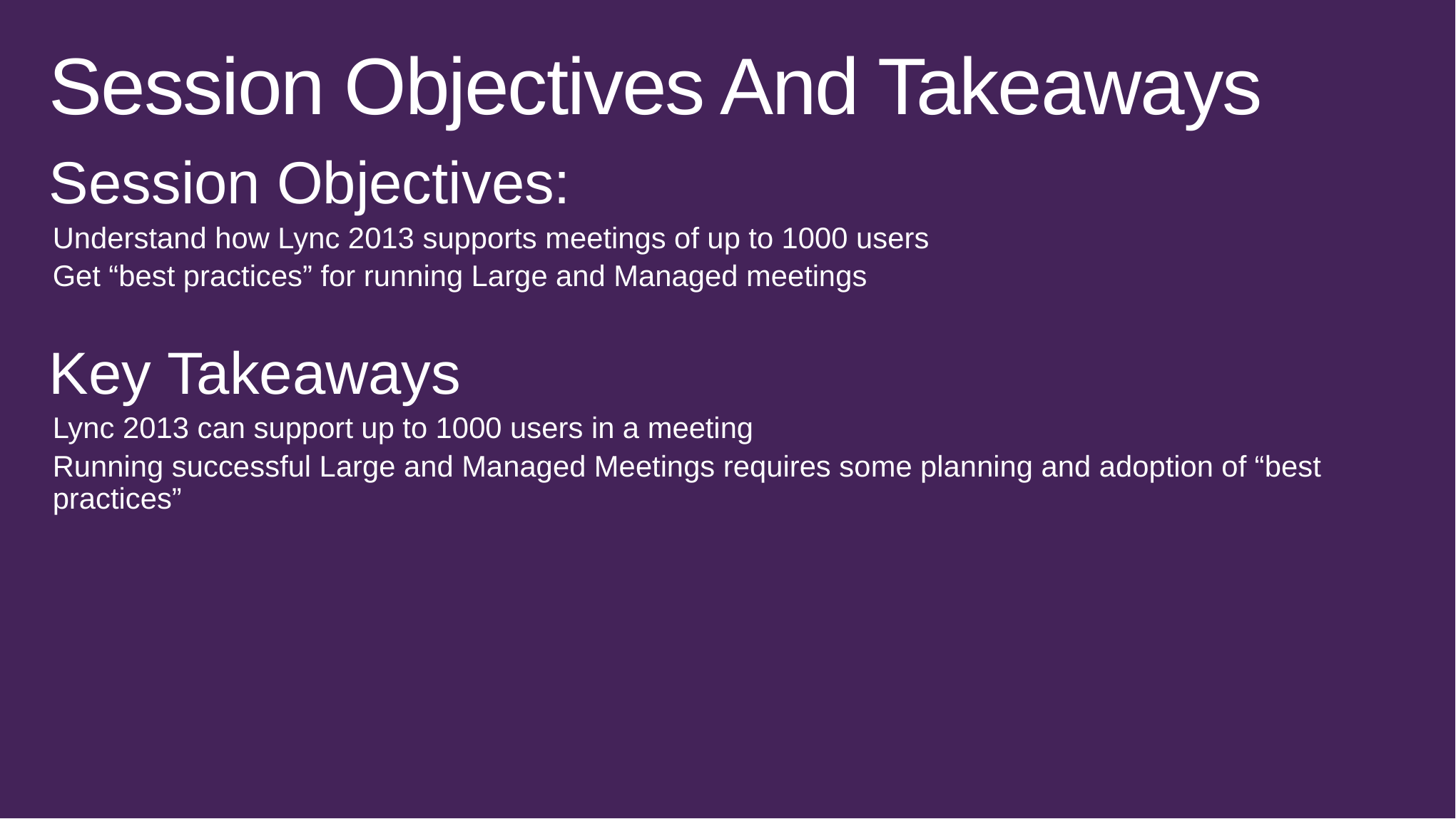

# Session Objectives And Takeaways
Session Objectives:
Understand how Lync 2013 supports meetings of up to 1000 users
Get “best practices” for running Large and Managed meetings

Key Takeaways
Lync 2013 can support up to 1000 users in a meeting
Running successful Large and Managed Meetings requires some planning and adoption of “best practices”